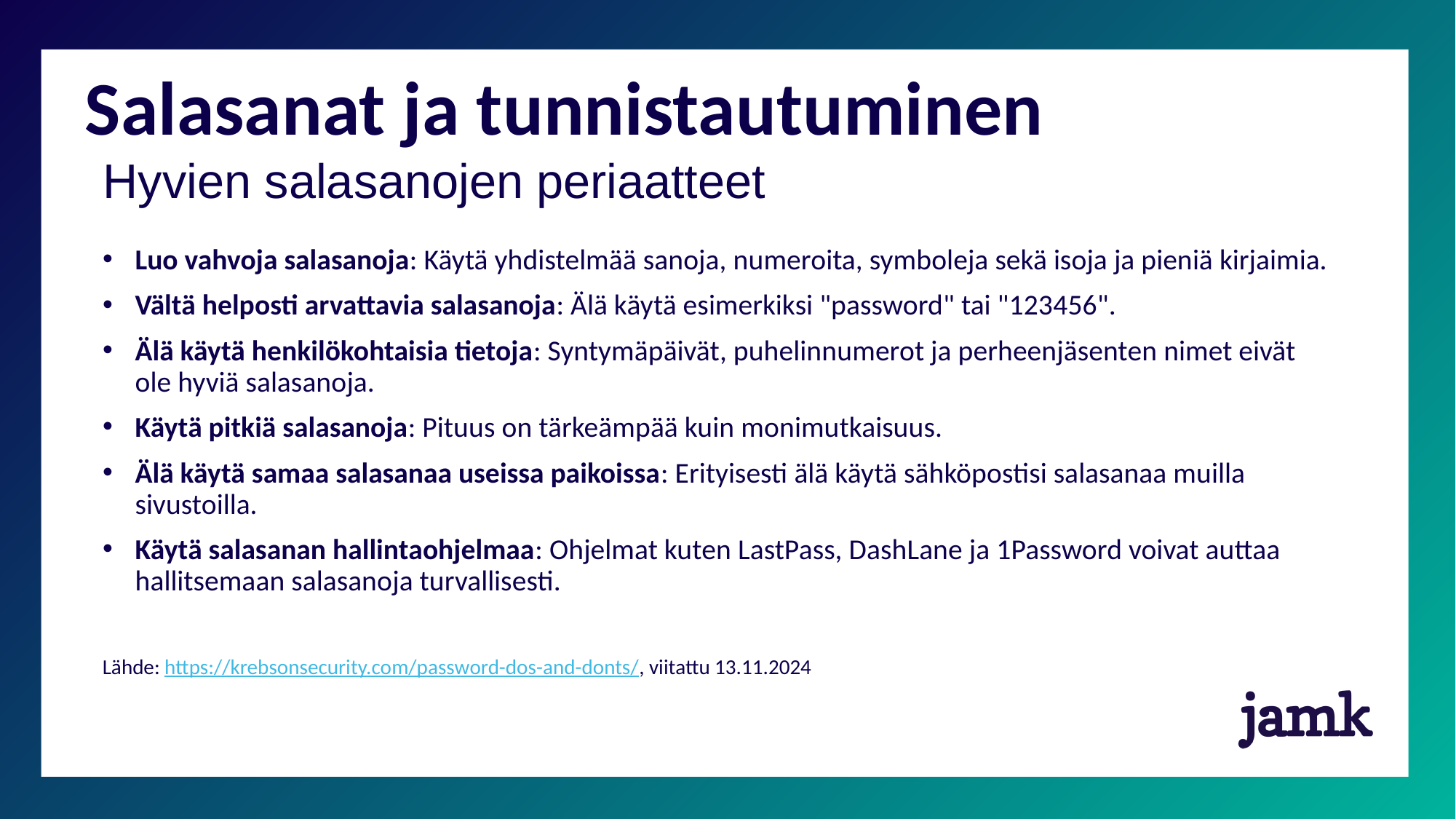

# Salasanat ja tunnistautuminen
Hyvien salasanojen periaatteet
Luo vahvoja salasanoja: Käytä yhdistelmää sanoja, numeroita, symboleja sekä isoja ja pieniä kirjaimia.
Vältä helposti arvattavia salasanoja: Älä käytä esimerkiksi "password" tai "123456".
Älä käytä henkilökohtaisia tietoja: Syntymäpäivät, puhelinnumerot ja perheenjäsenten nimet eivät ole hyviä salasanoja.
Käytä pitkiä salasanoja: Pituus on tärkeämpää kuin monimutkaisuus.
Älä käytä samaa salasanaa useissa paikoissa: Erityisesti älä käytä sähköpostisi salasanaa muilla sivustoilla.
Käytä salasanan hallintaohjelmaa: Ohjelmat kuten LastPass, DashLane ja 1Password voivat auttaa hallitsemaan salasanoja turvallisesti.
Lähde: https://krebsonsecurity.com/password-dos-and-donts/, viitattu 13.11.2024